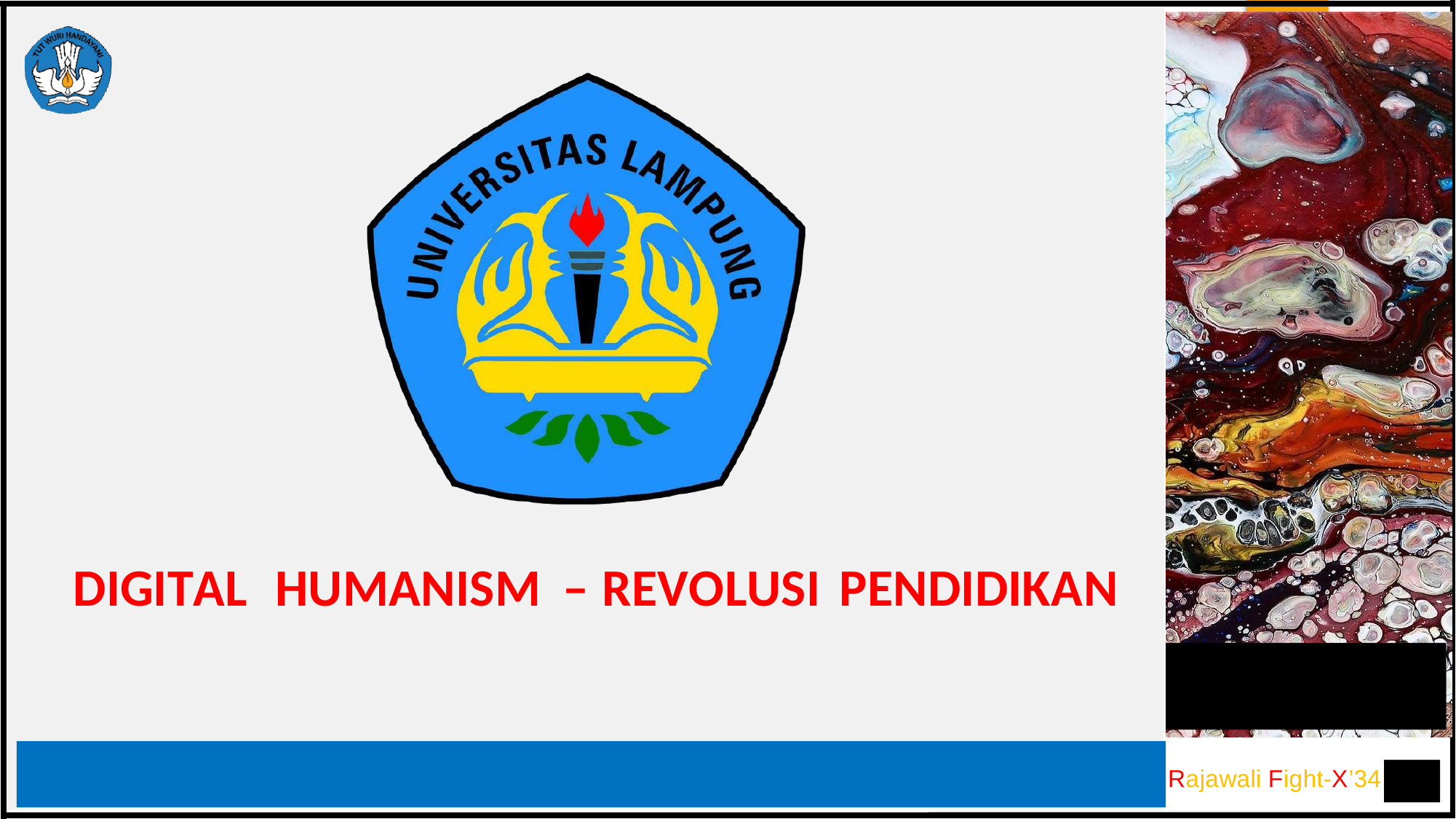

DIGITAL  HUMANISM – REVOLUSI PENDIDIKAN
Rajawali Fight-X’34